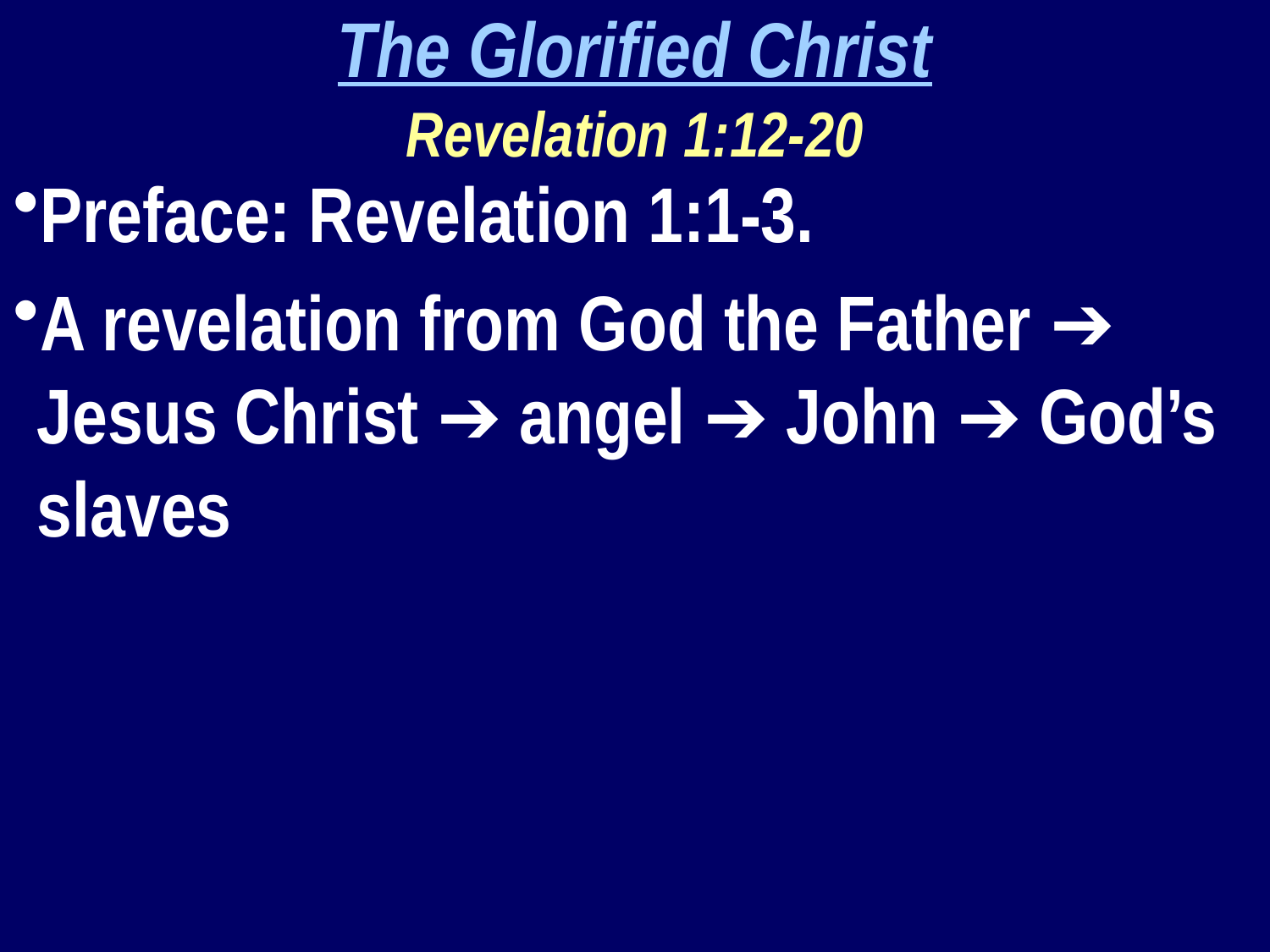

The Glorified Christ
Revelation 1:12-20
Preface: Revelation 1:1-3.
A revelation from God the Father ➔ Jesus Christ ➔ angel ➔ John ➔ God’s slaves